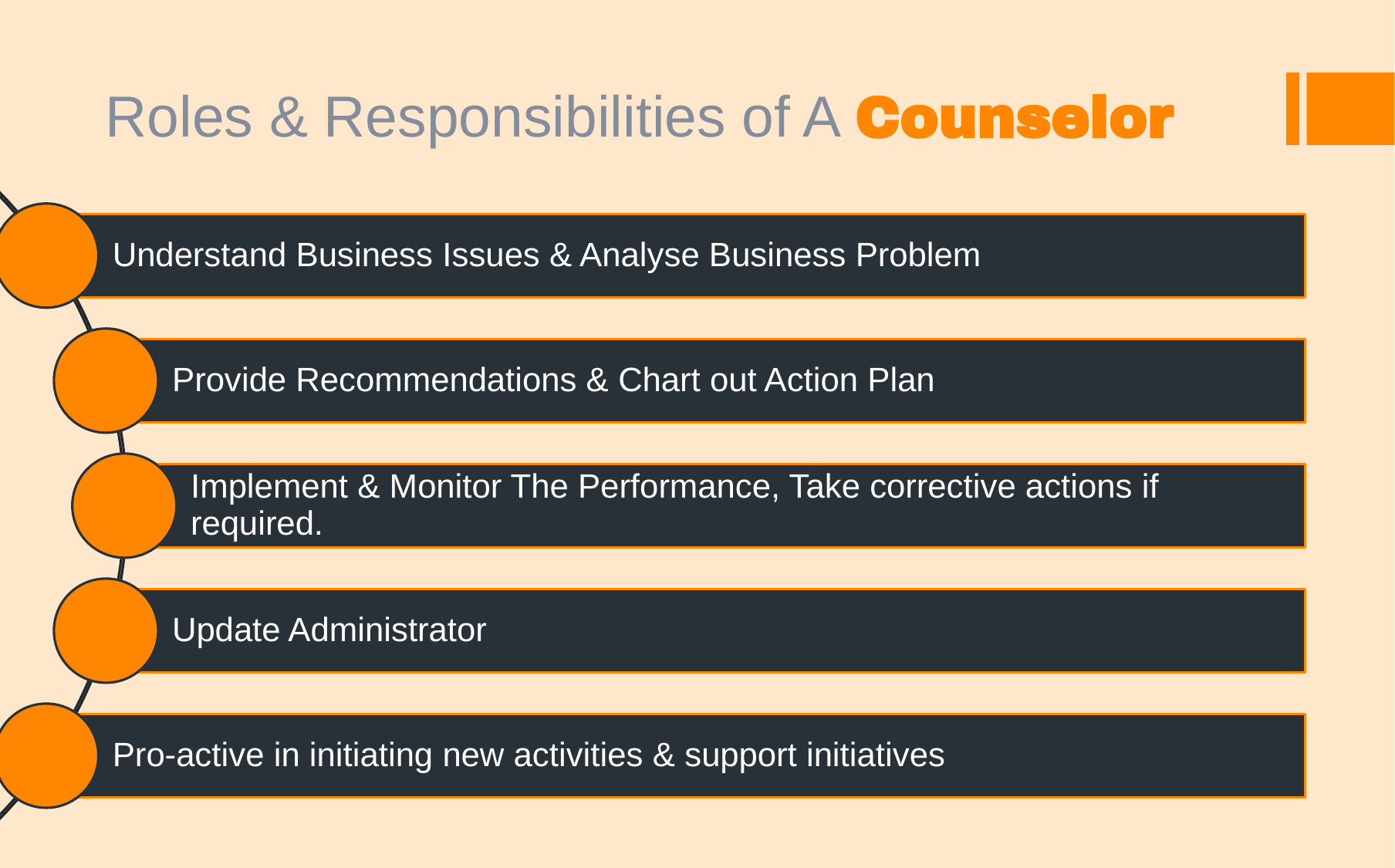

Roles & Responsibilities of A Counselor
Understand Business Issues & Analyse Business Problem
Provide Recommendations & Chart out Action Plan
Implement & Monitor The Performance, Take corrective actions if required.
Update Administrator
Pro-active in initiating new activities & support initiatives